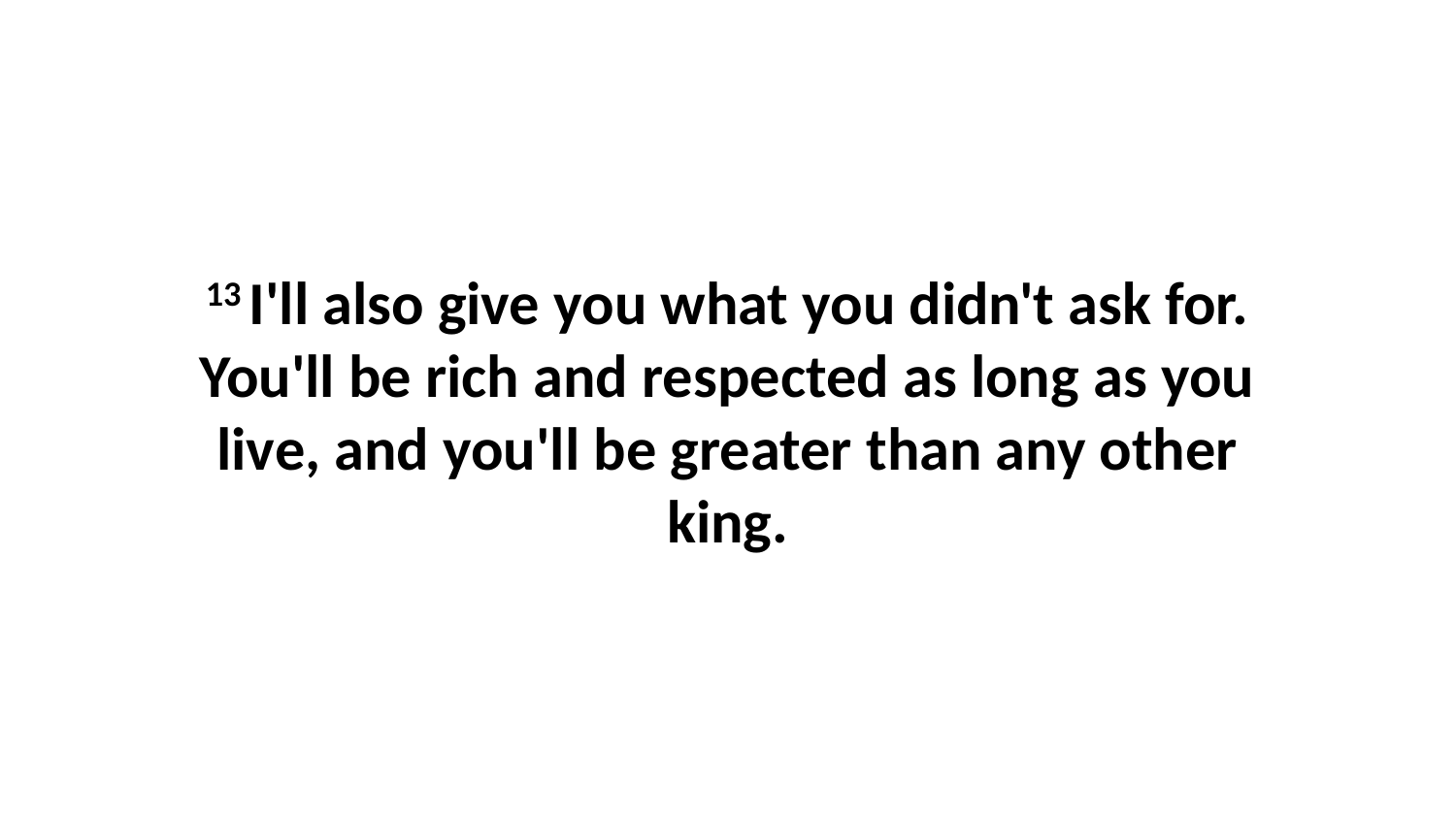

13 I'll also give you what you didn't ask for. You'll be rich and respected as long as you live, and you'll be greater than any other king.